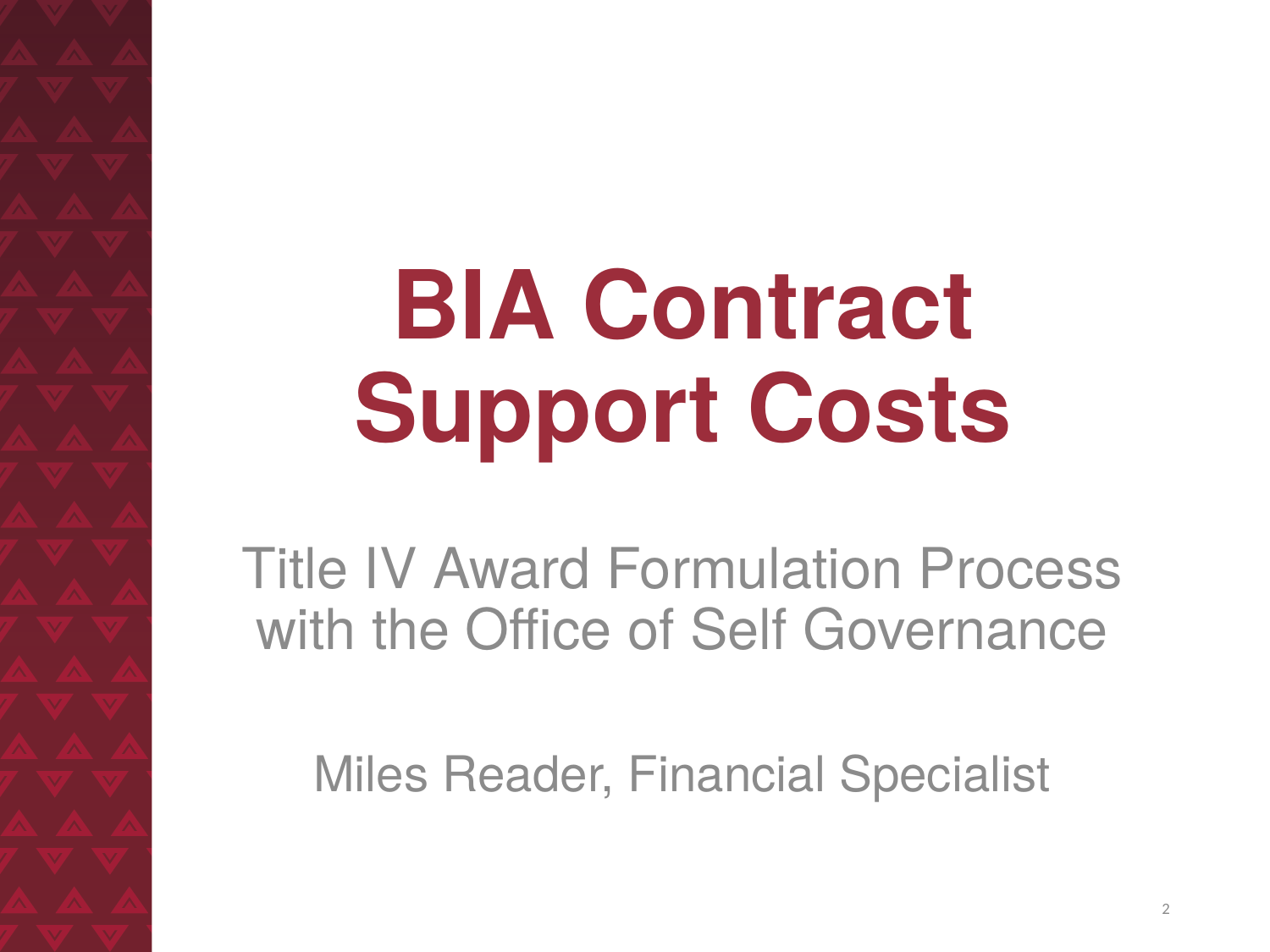

# BIA Contract Support Costs
Title IV Award Formulation Process with the Office of Self Governance

Miles Reader, Financial Specialist
2